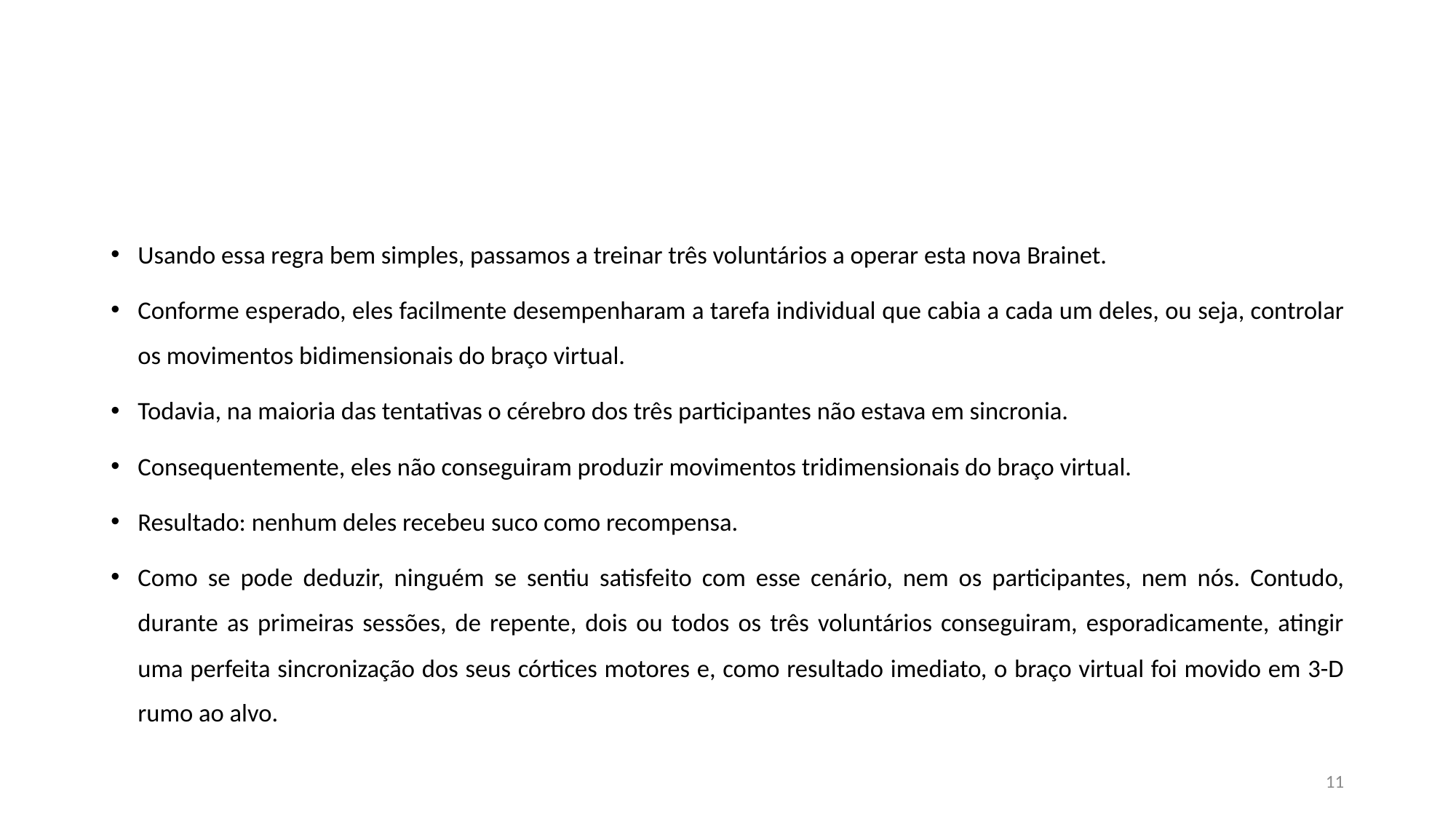

#
Usando essa regra bem simples, passamos a treinar três voluntários a operar esta nova Brainet.
Conforme esperado, eles facilmente desempenharam a tarefa individual que cabia a cada um deles, ou seja, controlar os movimentos bidimensionais do braço virtual.
Todavia, na maioria das tentativas o cérebro dos três participantes não estava em sincronia.
Consequentemente, eles não conseguiram produzir movimentos tridimensionais do braço virtual.
Resultado: nenhum deles recebeu suco como recompensa.
Como se pode deduzir, ninguém se sentiu satisfeito com esse cenário, nem os participantes, nem nós. Contudo, durante as primeiras sessões, de repente, dois ou todos os três voluntários conseguiram, esporadicamente, atingir uma perfeita sincronização dos seus córtices motores e, como resultado imediato, o braço virtual foi movido em 3-D rumo ao alvo.

11